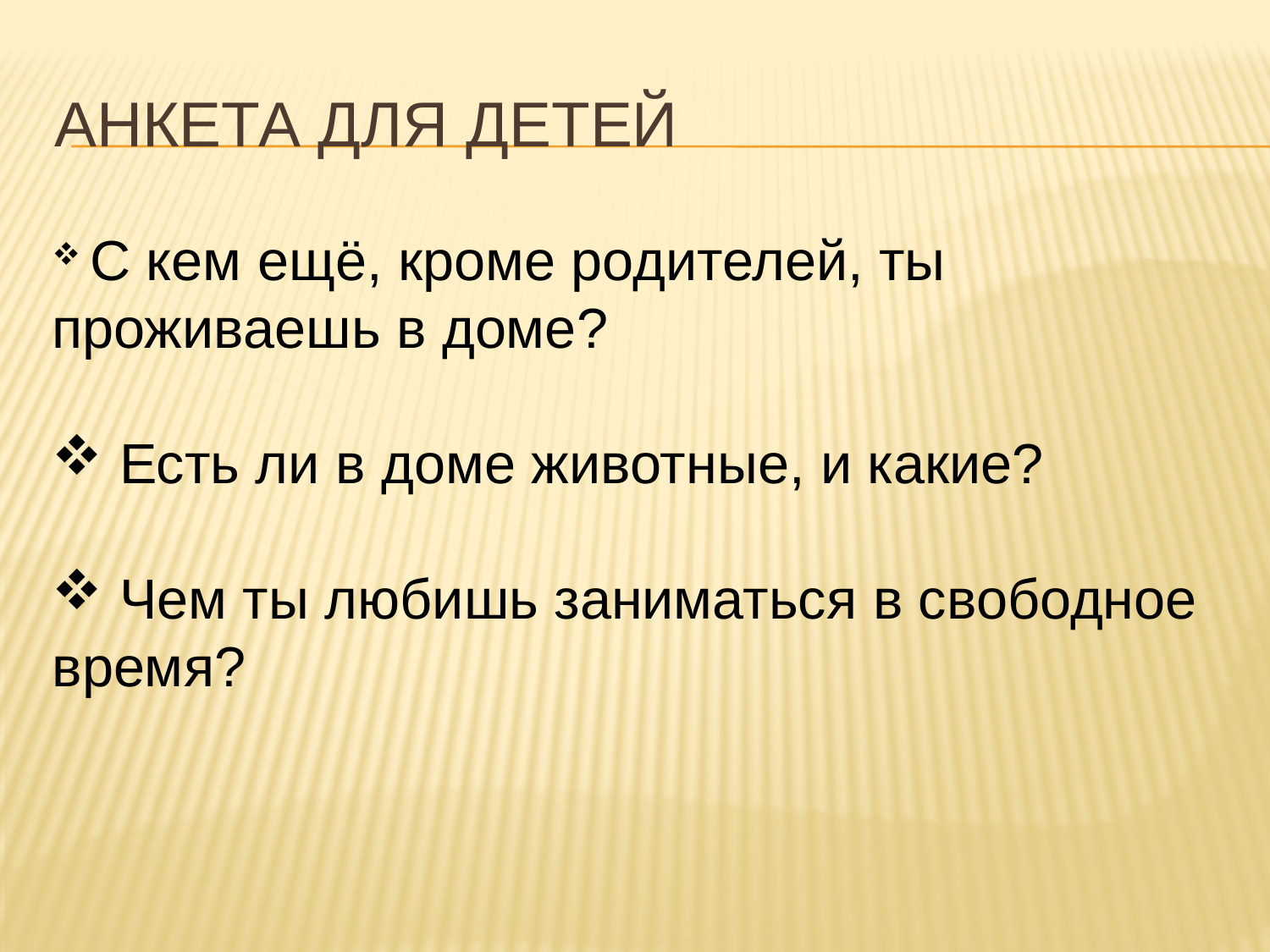

# Анкета для детей
 С кем ещё, кроме родителей, ты проживаешь в доме?

 Есть ли в доме животные, и какие?

 Чем ты любишь заниматься в свободное время?